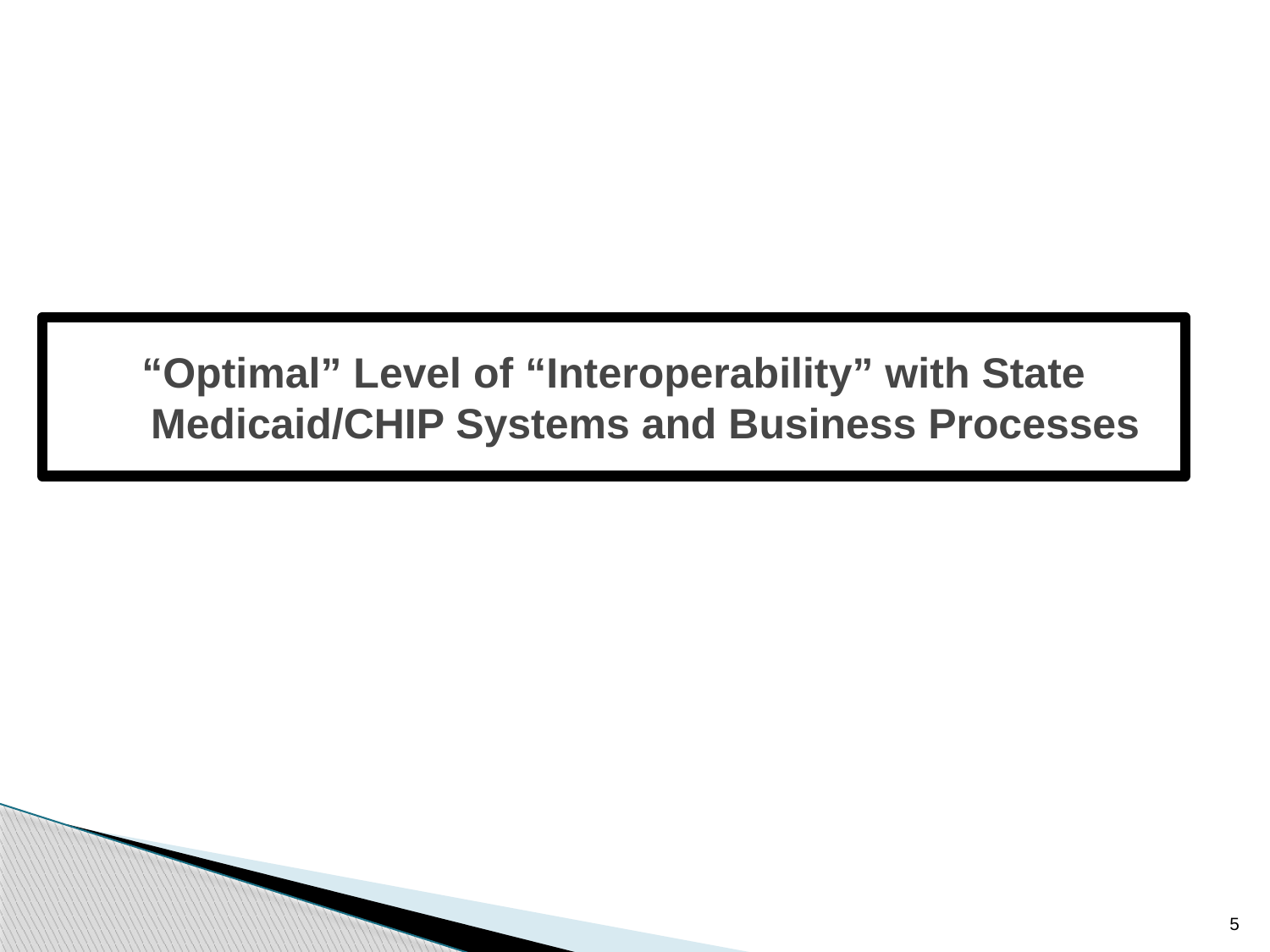

# “Optimal” Level of “Interoperability” with State Medicaid/CHIP Systems and Business Processes
5